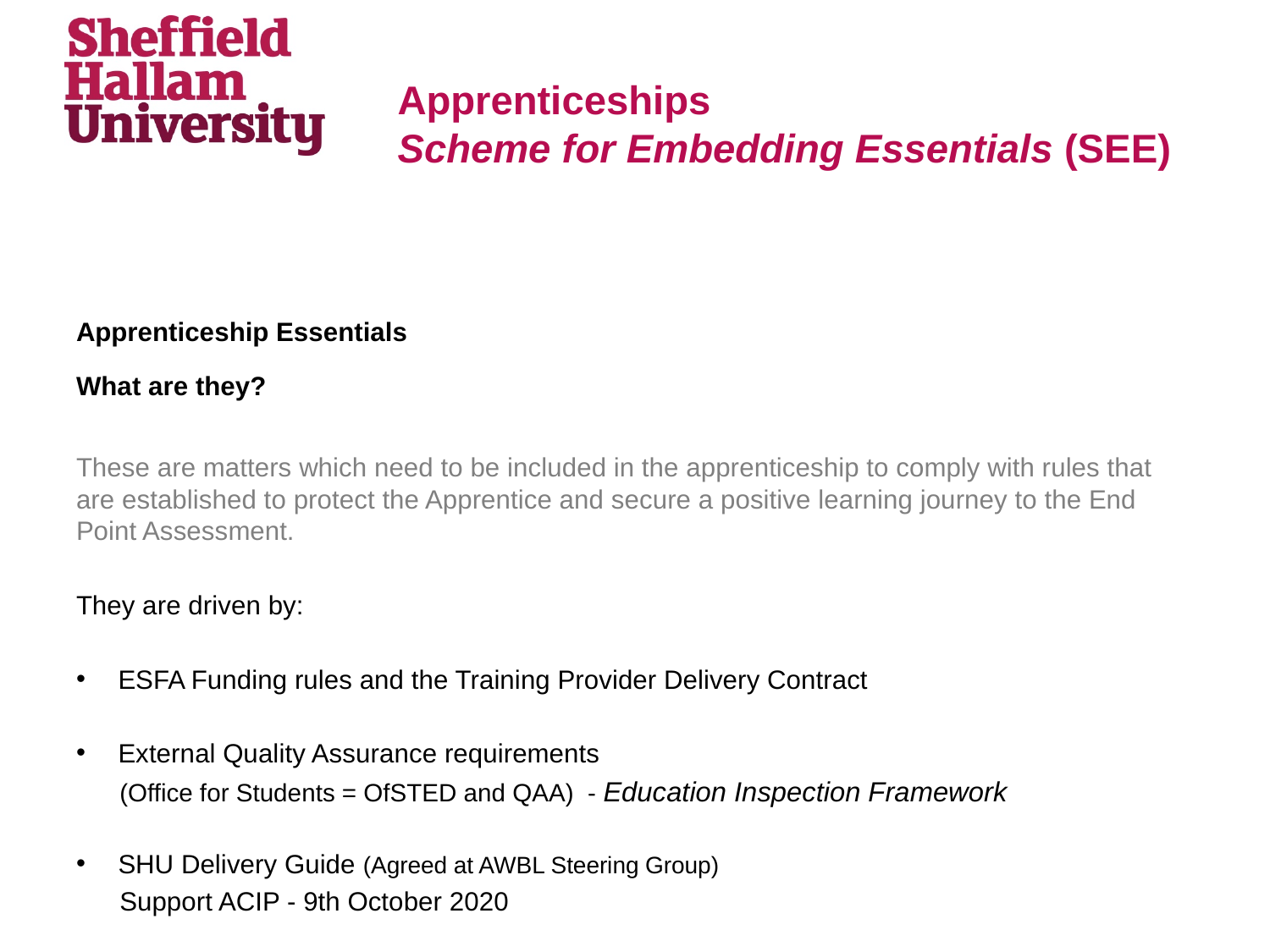

# Apprenticeships Scheme for Embedding Essentials (SEE)
Apprenticeship Essentials
What are they?

These are matters which need to be included in the apprenticeship to comply with rules that are established to protect the Apprentice and secure a positive learning journey to the End Point Assessment.

They are driven by:

ESFA Funding rules and the Training Provider Delivery Contract

External Quality Assurance requirements
(Office for Students = OfSTED and QAA)  - Education Inspection Framework

SHU Delivery Guide (Agreed at AWBL Steering Group)
Support ACIP - 9th October 2020